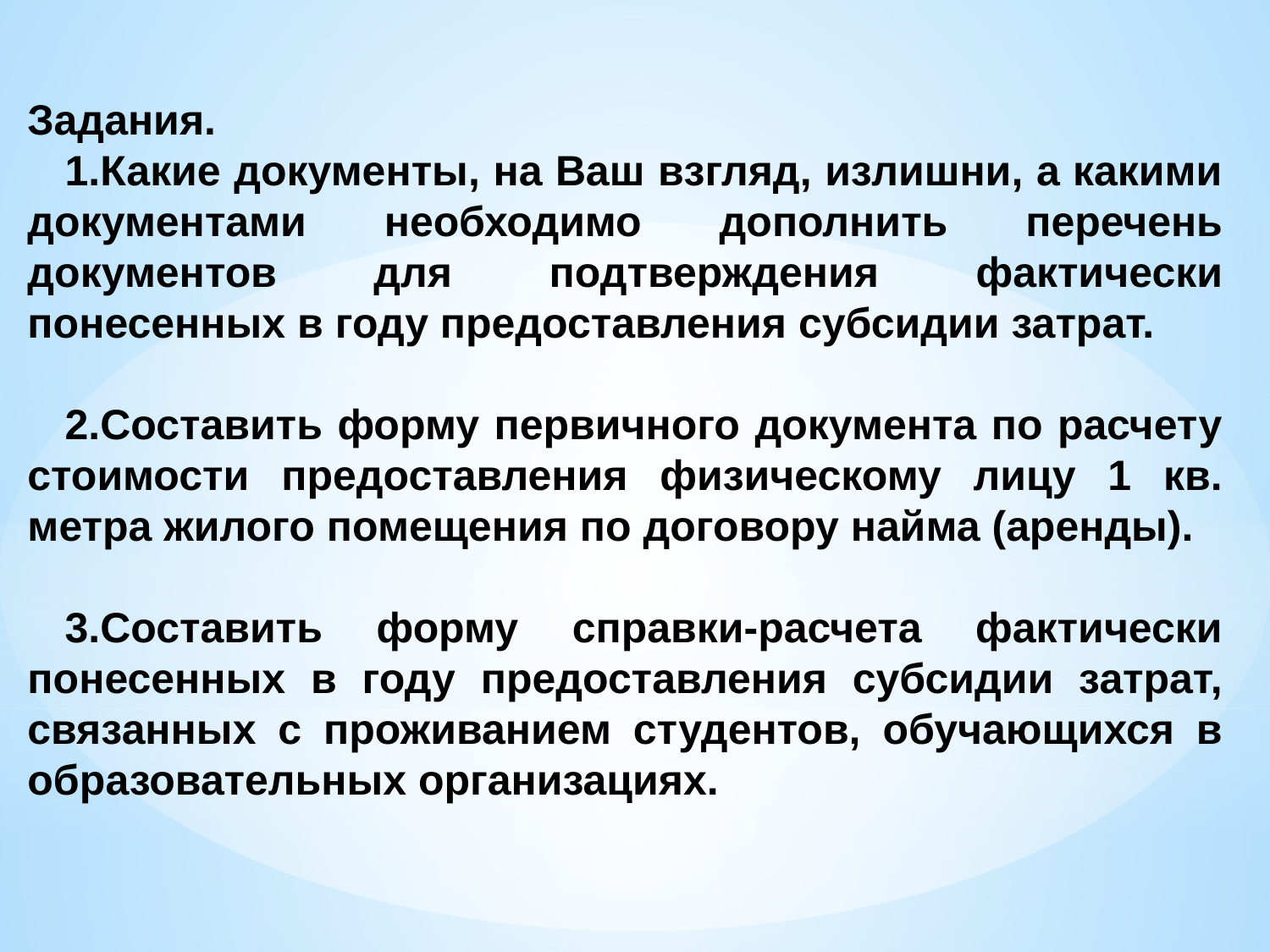

Задания.
1.Какие документы, на Ваш взгляд, излишни, а какими документами необходимо дополнить перечень документов для подтверждения фактически понесенных в году предоставления субсидии затрат.

2.Составить форму первичного документа по расчету стоимости предоставления физическому лицу 1 кв. метра жилого помещения по договору найма (аренды).

3.Составить форму справки-расчета фактически понесенных в году предоставления субсидии затрат, связанных с проживанием студентов, обучающихся в образовательных организациях.